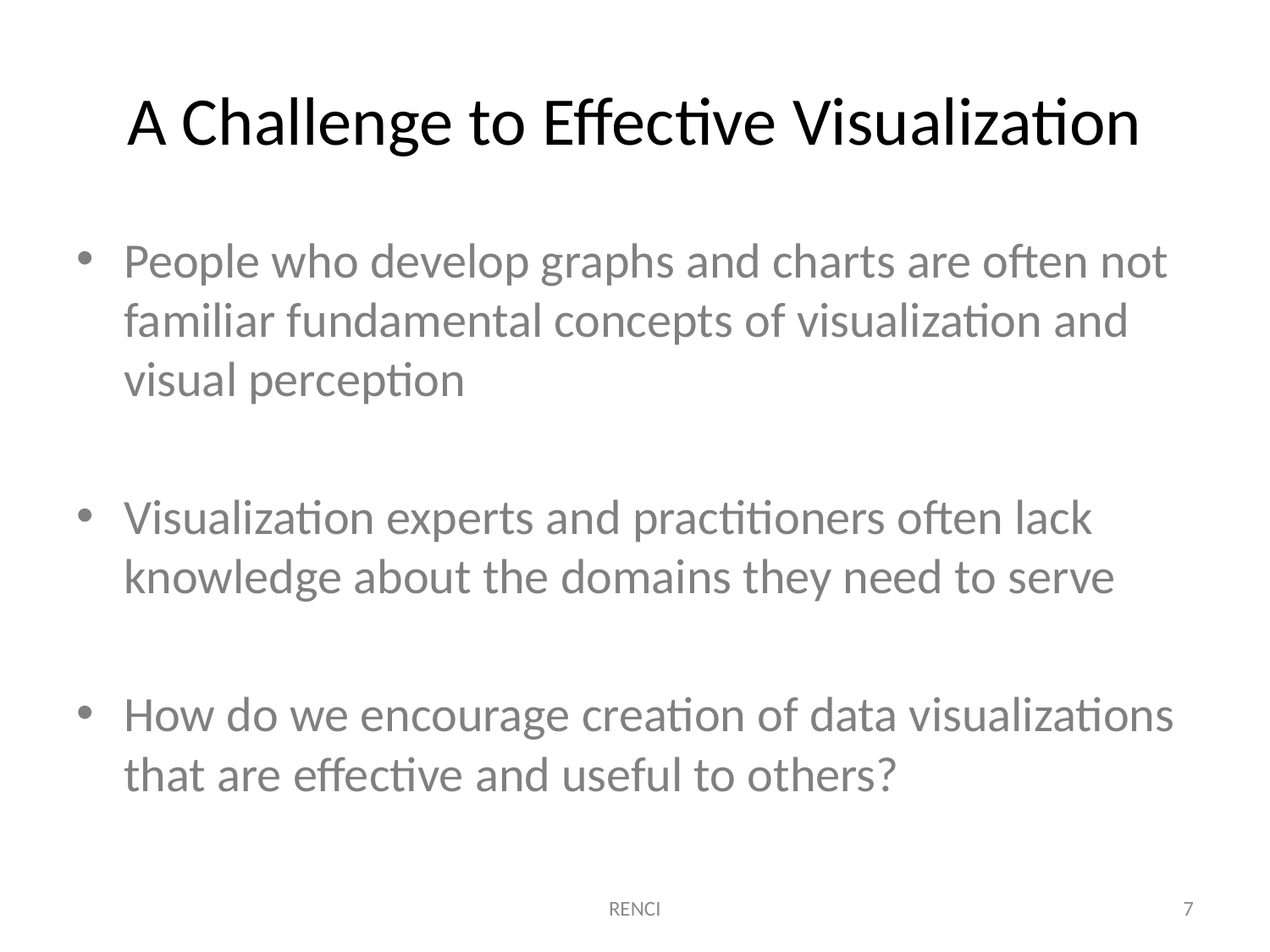

# A Challenge to Effective Visualization
People who develop graphs and charts are often not familiar fundamental concepts of visualization and visual perception

Visualization experts and practitioners often lack knowledge about the domains they need to serve

How do we encourage creation of data visualizations that are effective and useful to others?

RENCI
7